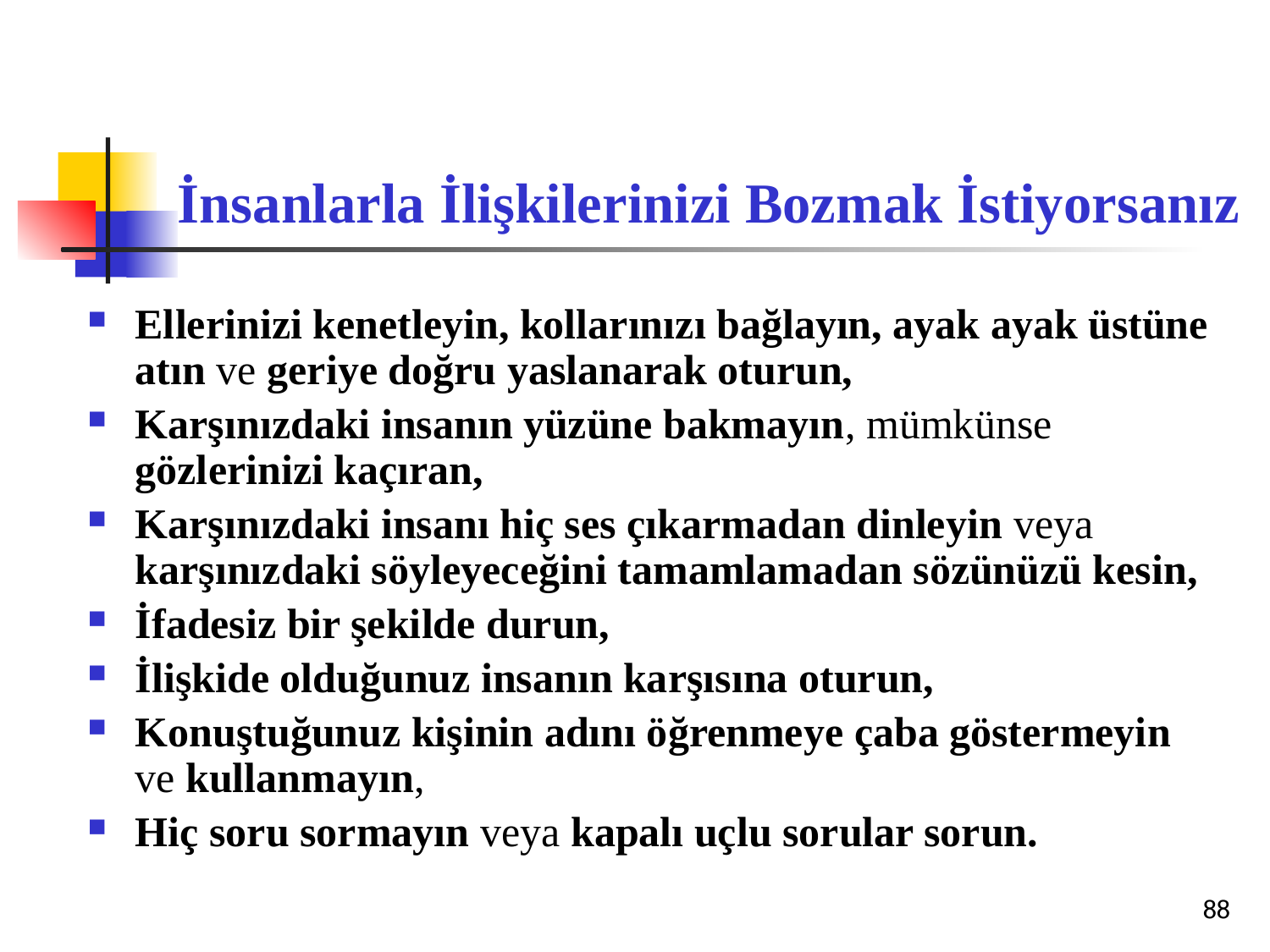

İnsanlarla İlişkilerinizi Bozmak İstiyorsanız
Ellerinizi kenetleyin, kollarınızı bağlayın, ayak ayak üstüne atın ve geriye doğru yaslanarak oturun,
Karşınızdaki insanın yüzüne bakmayın, mümkünse gözlerinizi kaçıran,
Karşınızdaki insanı hiç ses çıkarmadan dinleyin veya karşınızdaki söyleyeceğini tamamlamadan sözünüzü kesin,
İfadesiz bir şekilde durun,
İlişkide olduğunuz insanın karşısına oturun,
Konuştuğunuz kişinin adını öğrenmeye çaba göstermeyin ve kullanmayın,
Hiç soru sormayın veya kapalı uçlu sorular sorun.
88